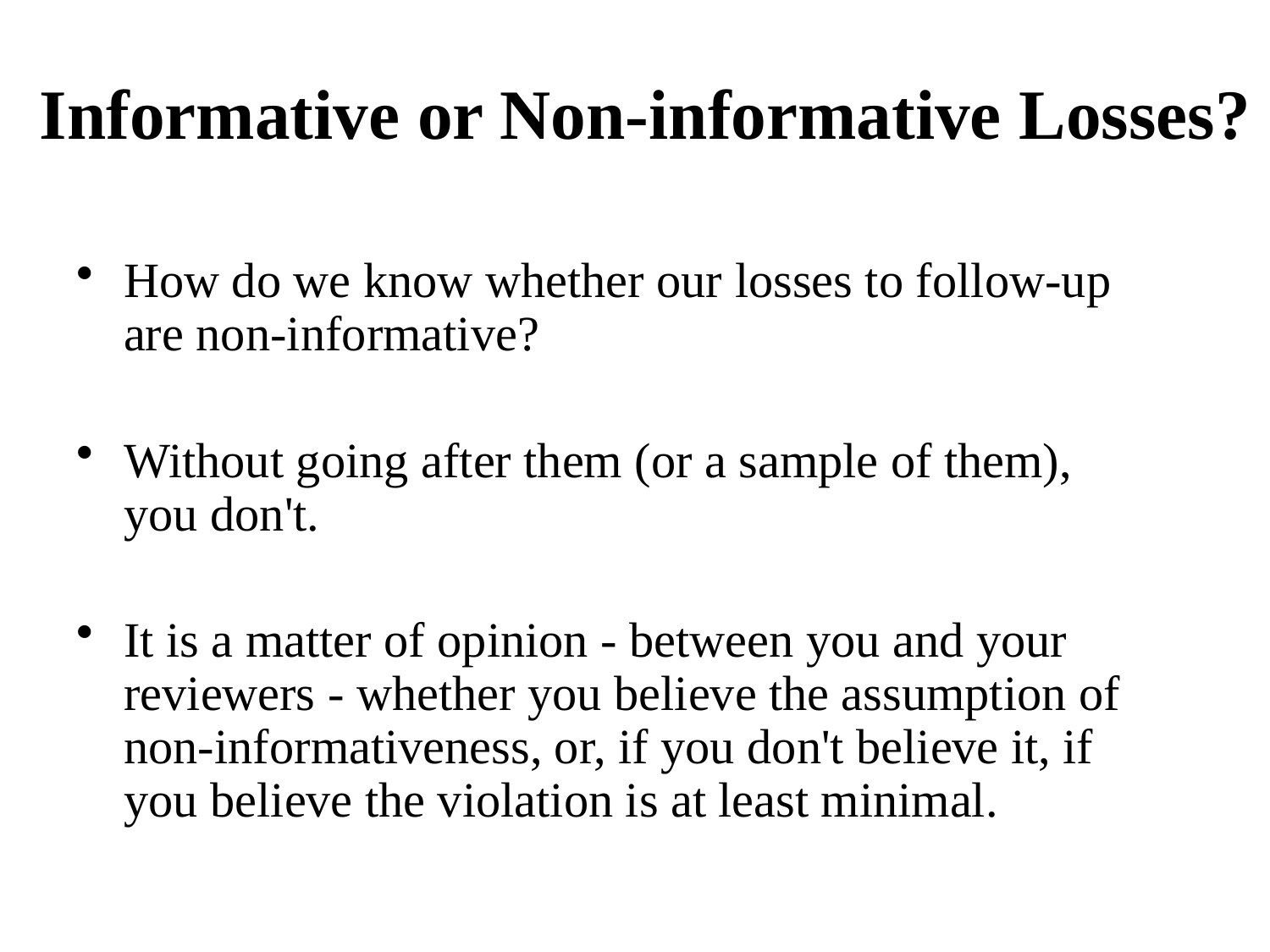

# Informative or Non-informative Losses?

How do we know whether our losses to follow-up are non-informative?

Without going after them (or a sample of them), you don't.

It is a matter of opinion - between you and your reviewers - whether you believe the assumption of non-informativeness, or, if you don't believe it, if you believe the violation is at least minimal.